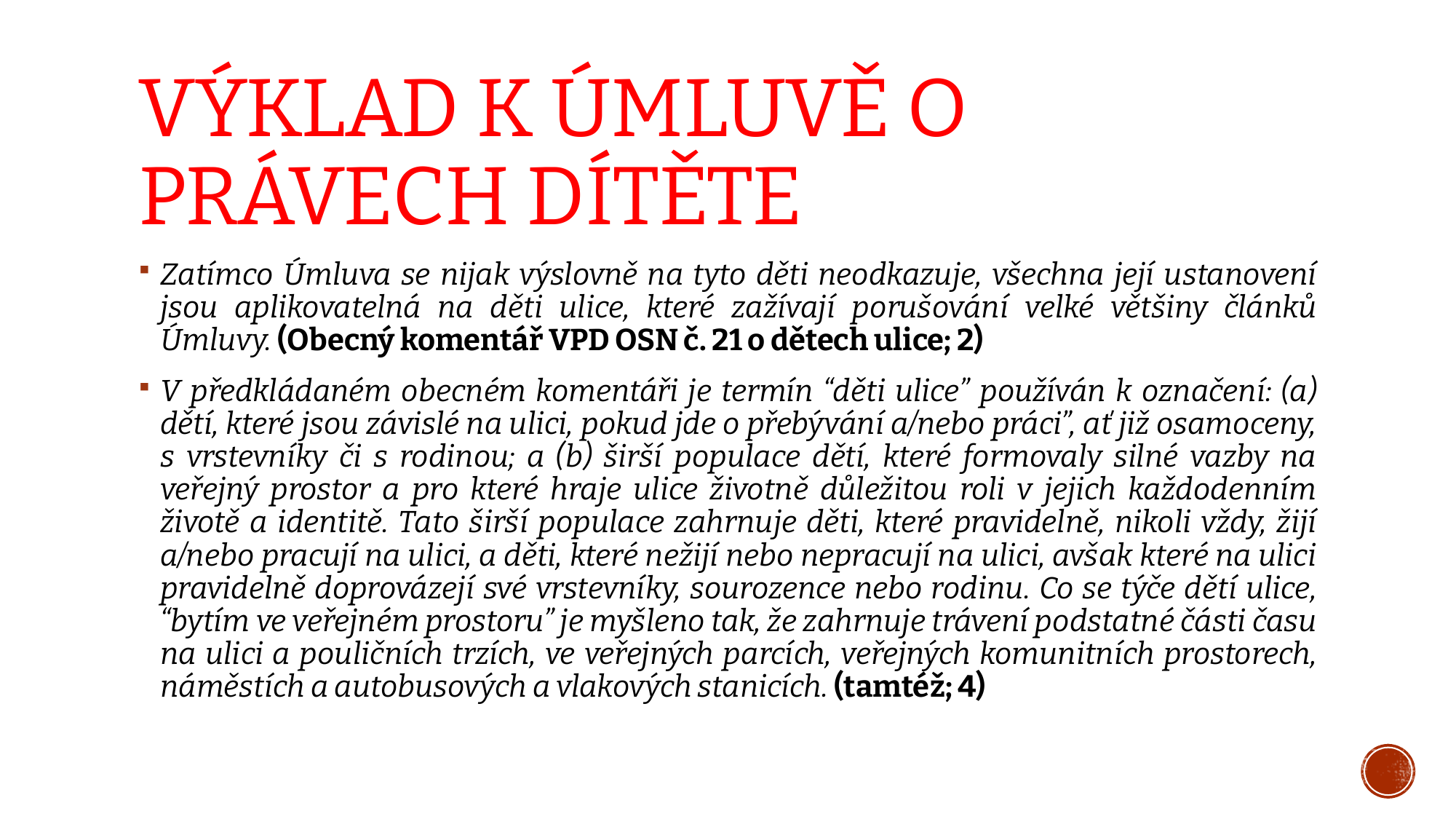

# Výklad k úmluvě o právech dítěte
Zatímco Úmluva se nijak výslovně na tyto děti neodkazuje, všechna její ustanovení jsou aplikovatelná na děti ulice, které zažívají porušování velké většiny článků Úmluvy. (Obecný komentář VPD OSN č. 21 o dětech ulice; 2)
V předkládaném obecném komentáři je termín “děti ulice” používán k označení: (a) dětí, které jsou závislé na ulici, pokud jde o přebývání a/nebo práci”, ať již osamoceny, s vrstevníky či s rodinou; a (b) širší populace dětí, které formovaly silné vazby na veřejný prostor a pro které hraje ulice životně důležitou roli v jejich každodenním životě a identitě. Tato širší populace zahrnuje děti, které pravidelně, nikoli vždy, žijí a/nebo pracují na ulici, a děti, které nežijí nebo nepracují na ulici, avšak které na ulici pravidelně doprovázejí své vrstevníky, sourozence nebo rodinu. Co se týče dětí ulice, “bytím ve veřejném prostoru” je myšleno tak, že zahrnuje trávení podstatné části času na ulici a pouličních trzích, ve veřejných parcích, veřejných komunitních prostorech, náměstích a autobusových a vlakových stanicích. (tamtéž; 4)